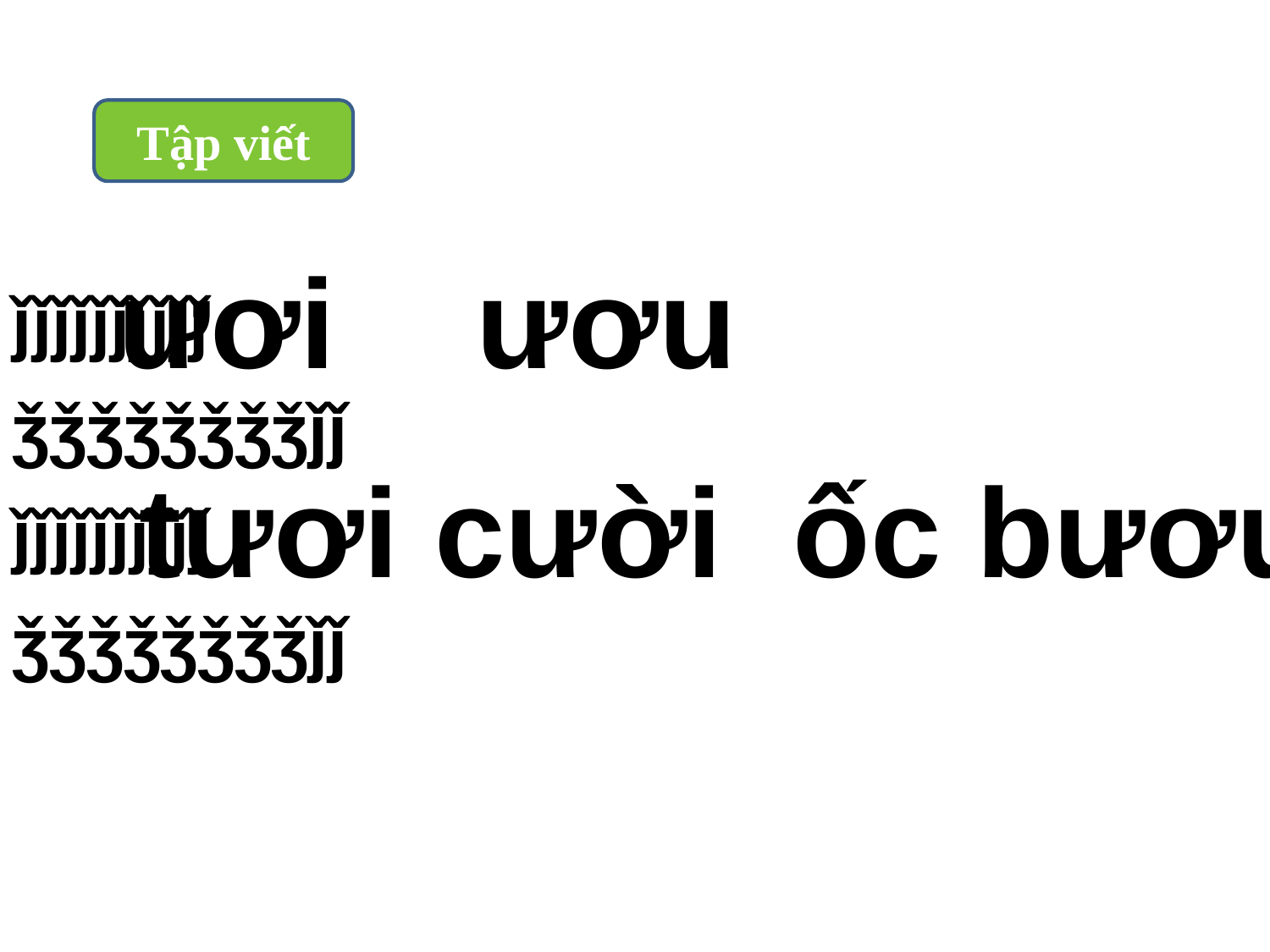

Tập viết
ươi    ươu
ǰǰǰǰǰǰǰǰǰǰ
ǯǯǯǯǯǯǯǯǰǰ
tươi cười  ốc bươu.
ǰǰǰǰǰǰǰǰǰǰ
ǯǯǯǯǯǯǯǯǰǰ